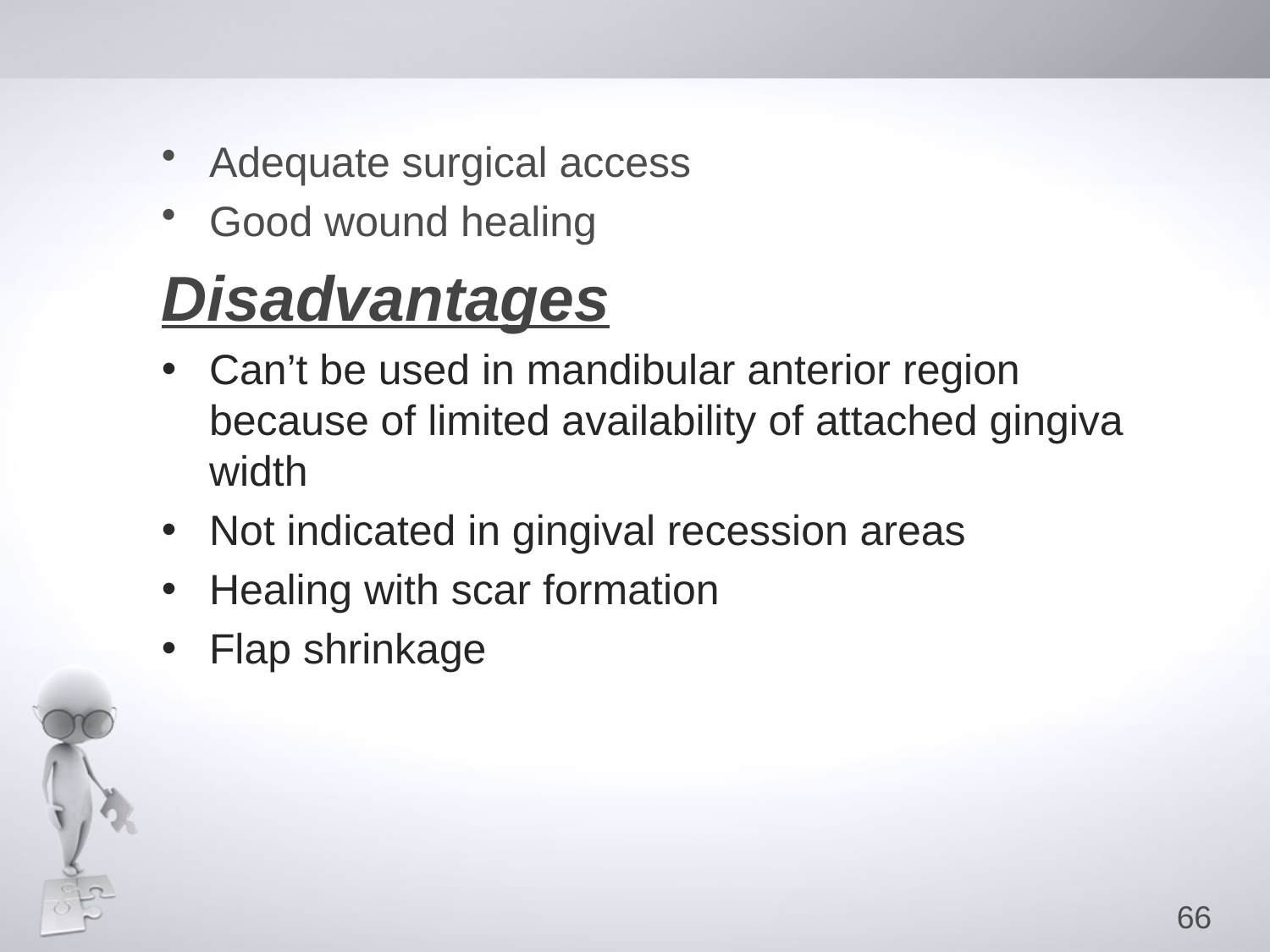

#
Adequate surgical access
Good wound healing
Disadvantages
Can’t be used in mandibular anterior region because of limited availability of attached gingiva width
Not indicated in gingival recession areas
Healing with scar formation
Flap shrinkage

66